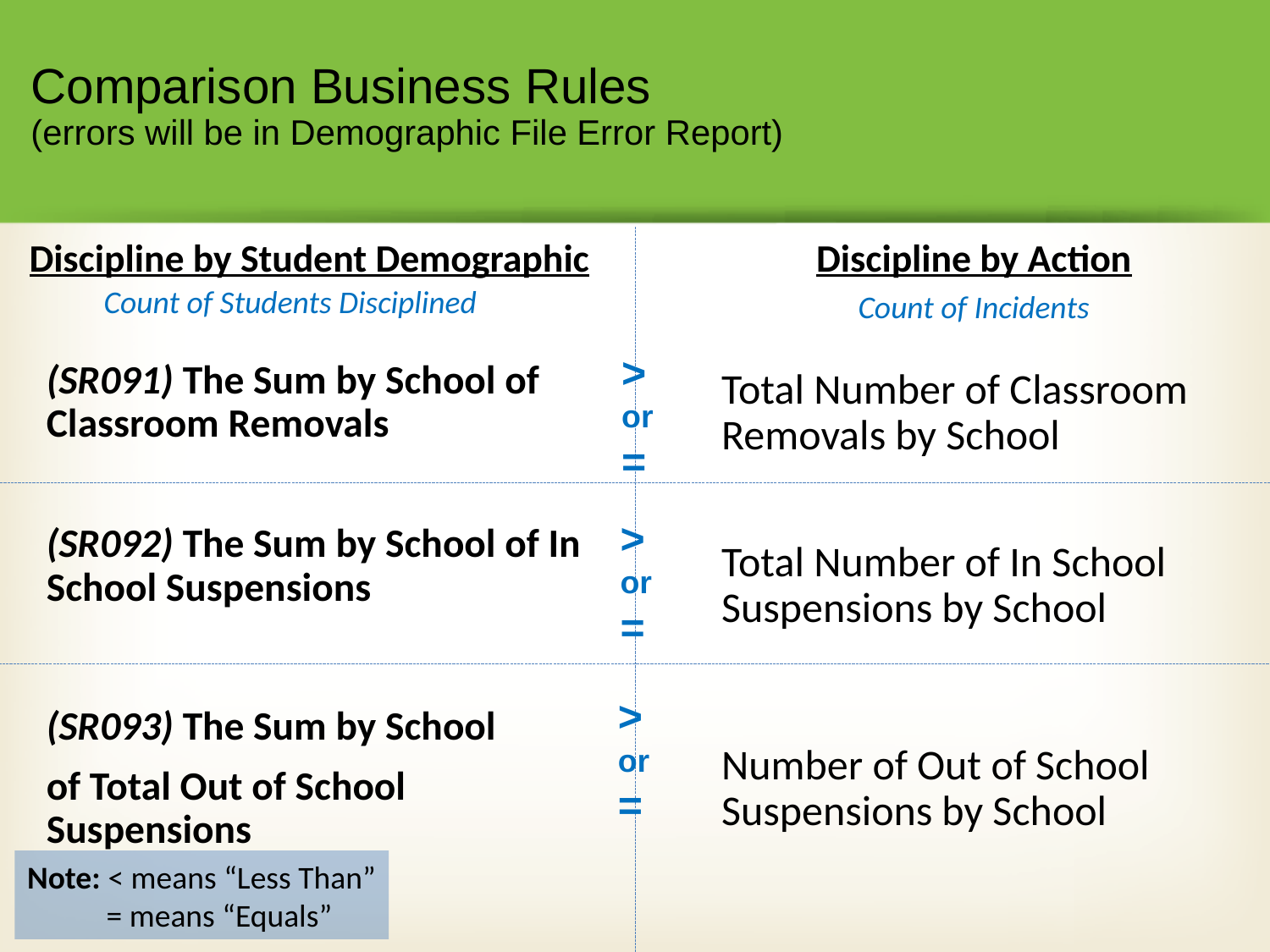

# Comparison Business Rules (errors will be in Demographic File Error Report)
Discipline by Student Demographic
Discipline by Action
Count of Students Disciplined
Count of Incidents

Total Number of Classroom Removals by School

Total Number of In School Suspensions by School

Number of Out of School Suspensions by School

>
or
=
(SR091) The Sum by School of Classroom Removals

(SR092) The Sum by School of In School Suspensions

(SR093) The Sum by School
of Total Out of School Suspensions

>
or
=
>
or
=
Note: < means “Less Than”
           = means “Equals”